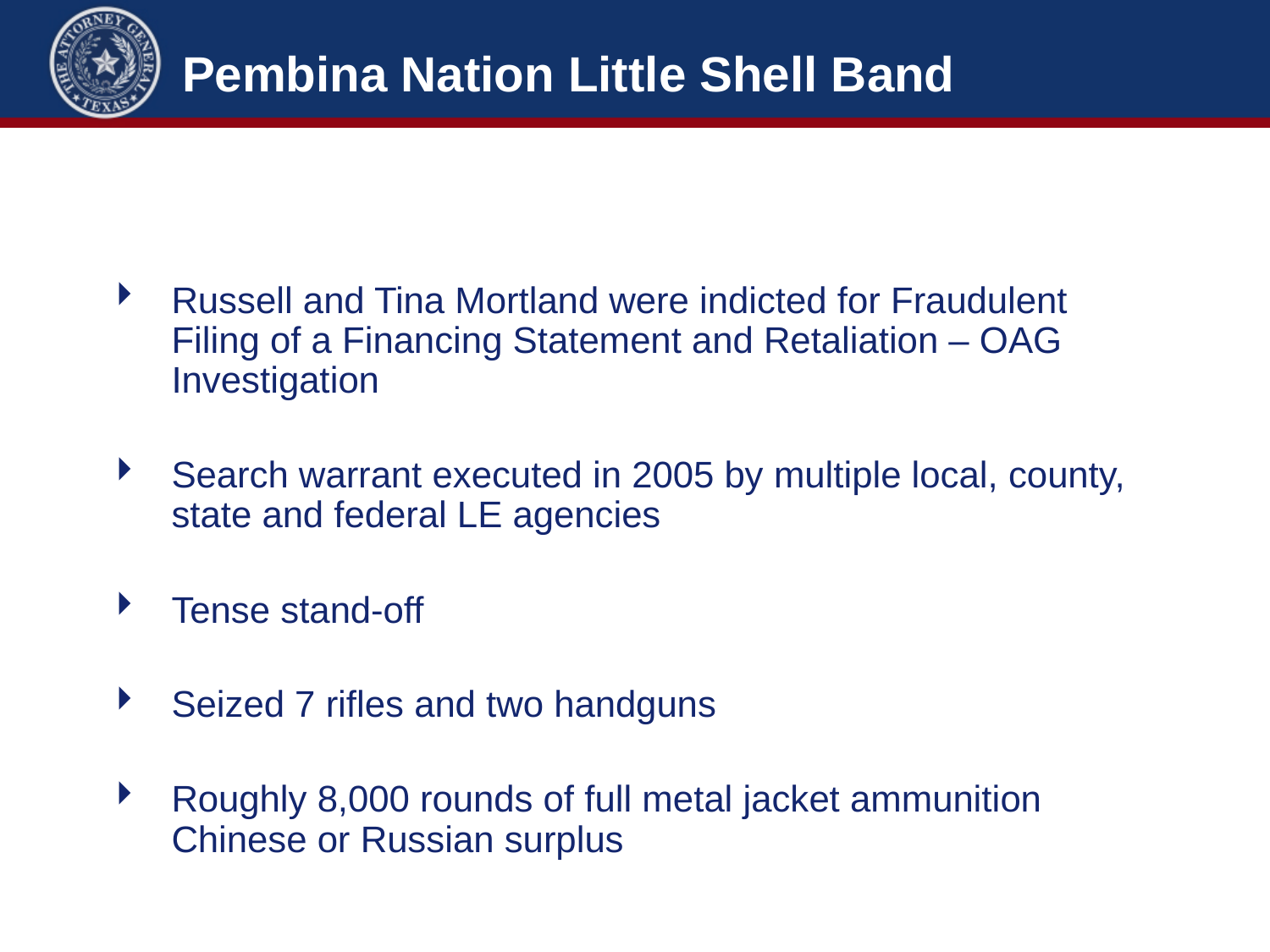

# Pembina Nation Little Shell Band
Russell and Tina Mortland were indicted for Fraudulent Filing of a Financing Statement and Retaliation – OAG Investigation

Search warrant executed in 2005 by multiple local, county, state and federal LE agencies

Tense stand-off

Seized 7 rifles and two handguns

Roughly 8,000 rounds of full metal jacket ammunition Chinese or Russian surplus